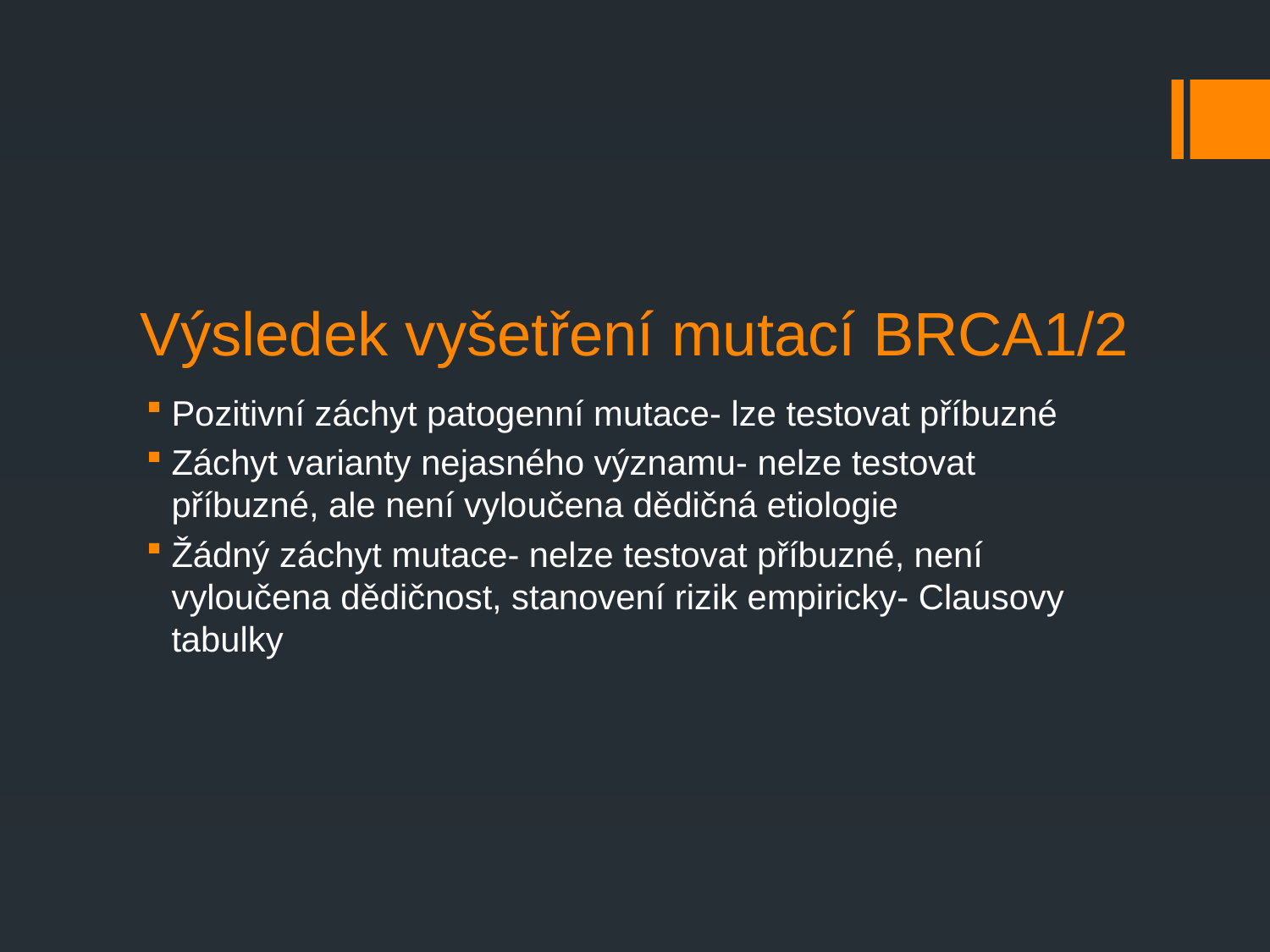

# Výsledek vyšetření mutací BRCA1/2
Pozitivní záchyt patogenní mutace- lze testovat příbuzné
Záchyt varianty nejasného významu- nelze testovat příbuzné, ale není vyloučena dědičná etiologie
Žádný záchyt mutace- nelze testovat příbuzné, není vyloučena dědičnost, stanovení rizik empiricky- Clausovy tabulky